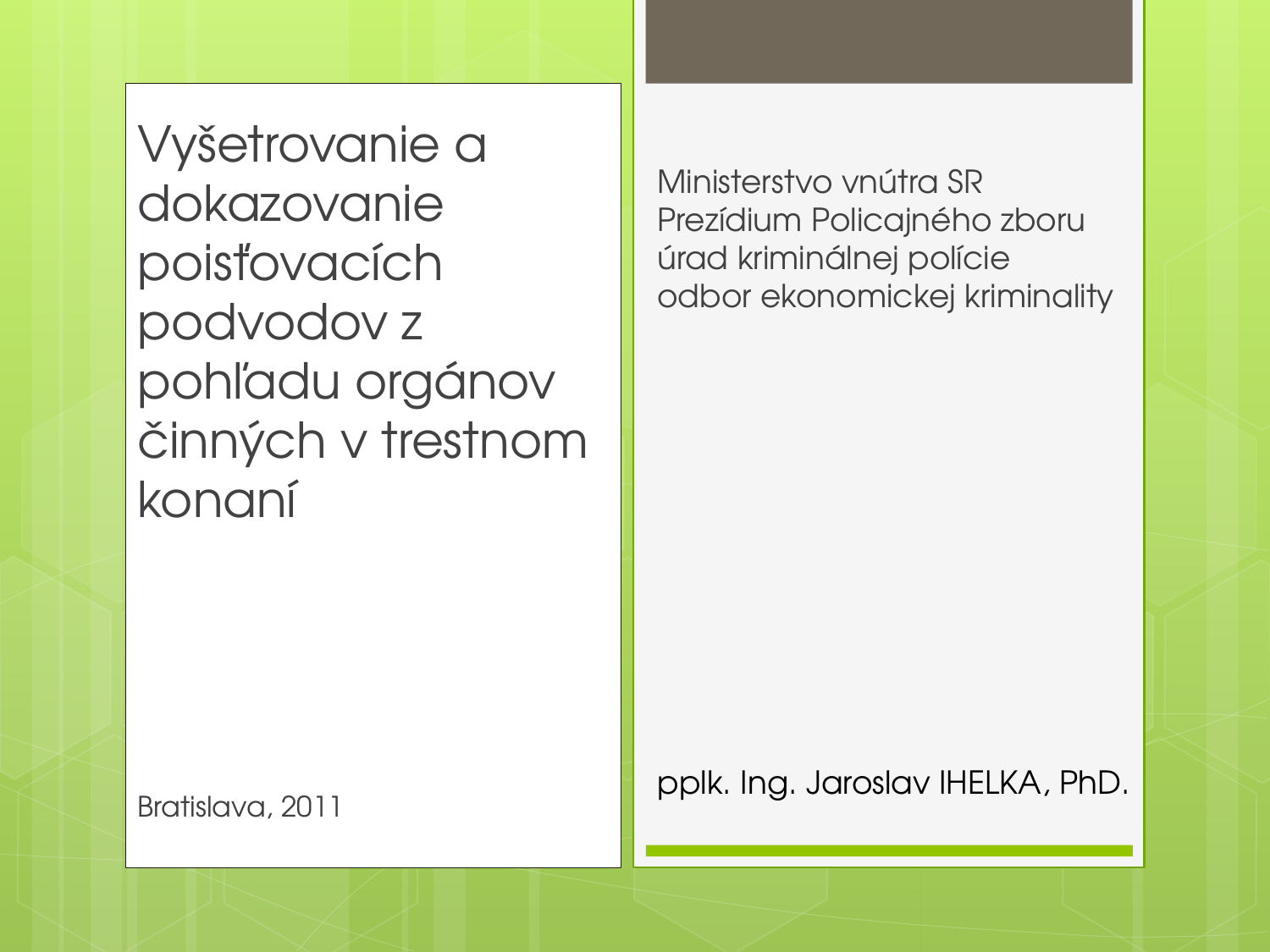

Vyšetrovanie a dokazovanie poisťovacích podvodov z pohľadu orgánov činných v trestnom konaní
Ministerstvo vnútra SR
Prezídium Policajného zboru
úrad kriminálnej polície
odbor ekonomickej kriminality
pplk. Ing. Jaroslav IHELKA, PhD.
# Bratislava, 2011